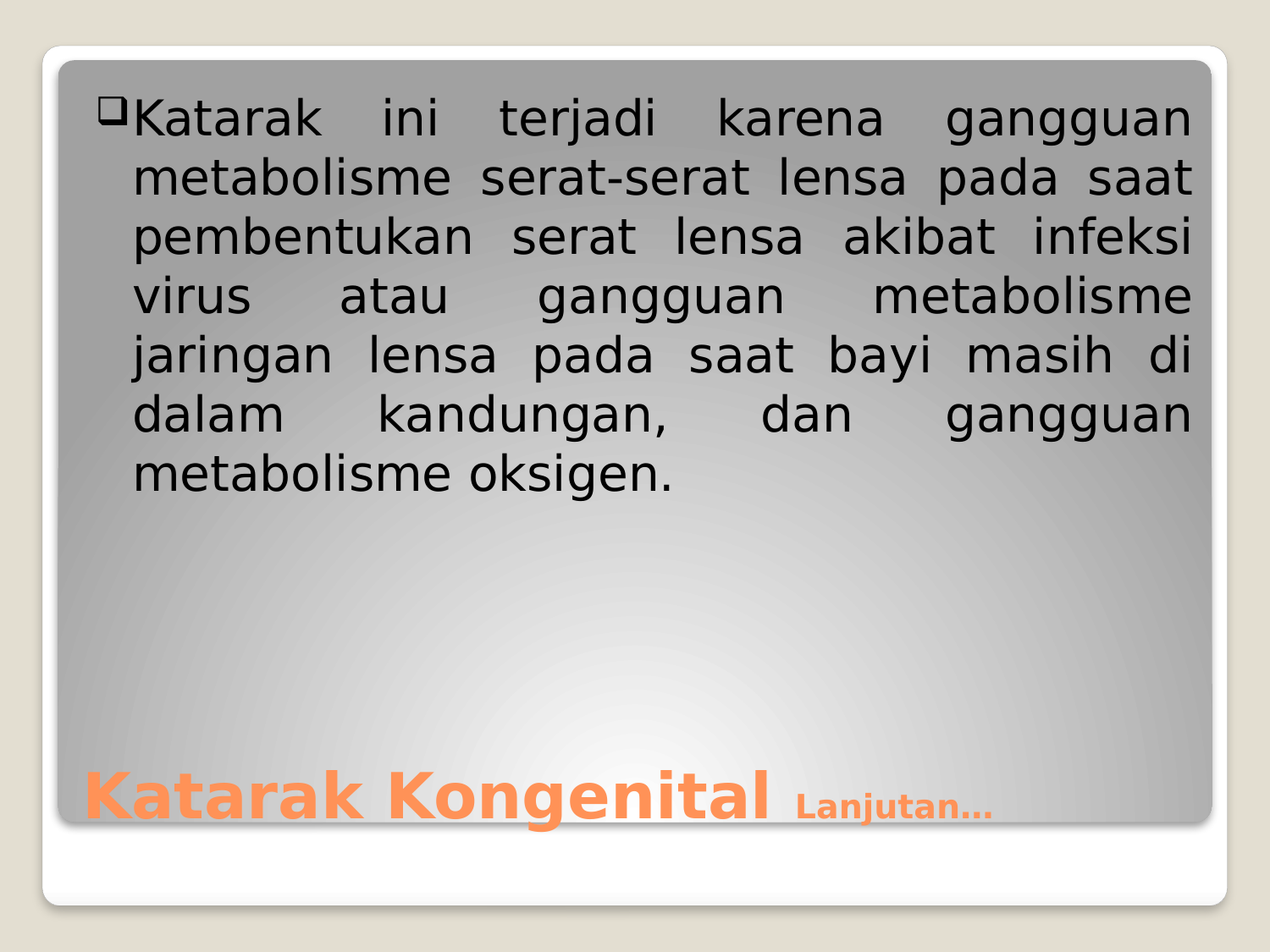

Katarak ini terjadi karena gangguan metabolisme serat-serat lensa pada saat pembentukan serat lensa akibat infeksi virus atau gangguan metabolisme jaringan lensa pada saat bayi masih di dalam kandungan, dan gangguan metabolisme oksigen.
# Katarak Kongenital Lanjutan…